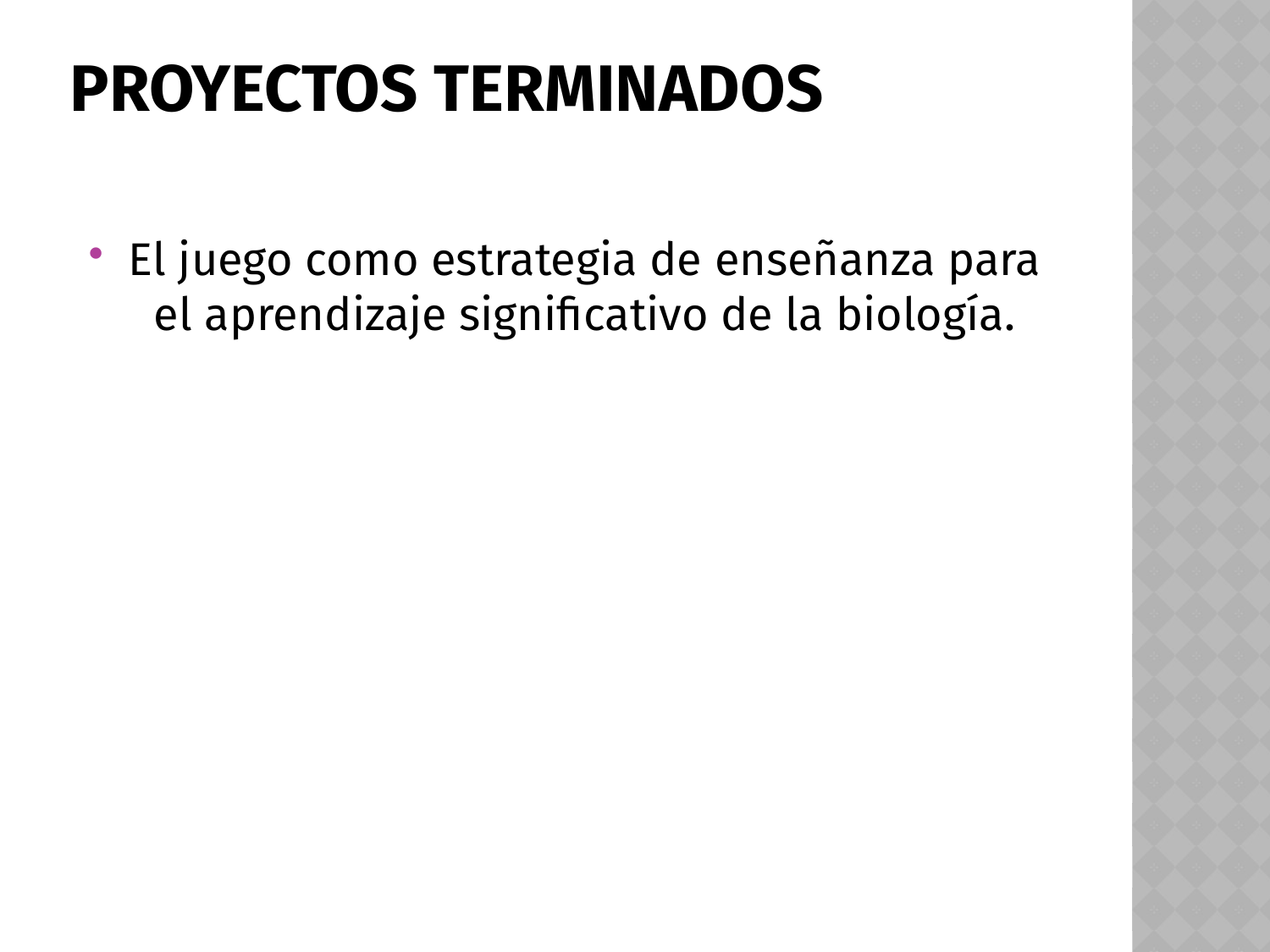

# Proyectos terminados
El juego como estrategia de enseñanza para el aprendizaje significativo de la biología.